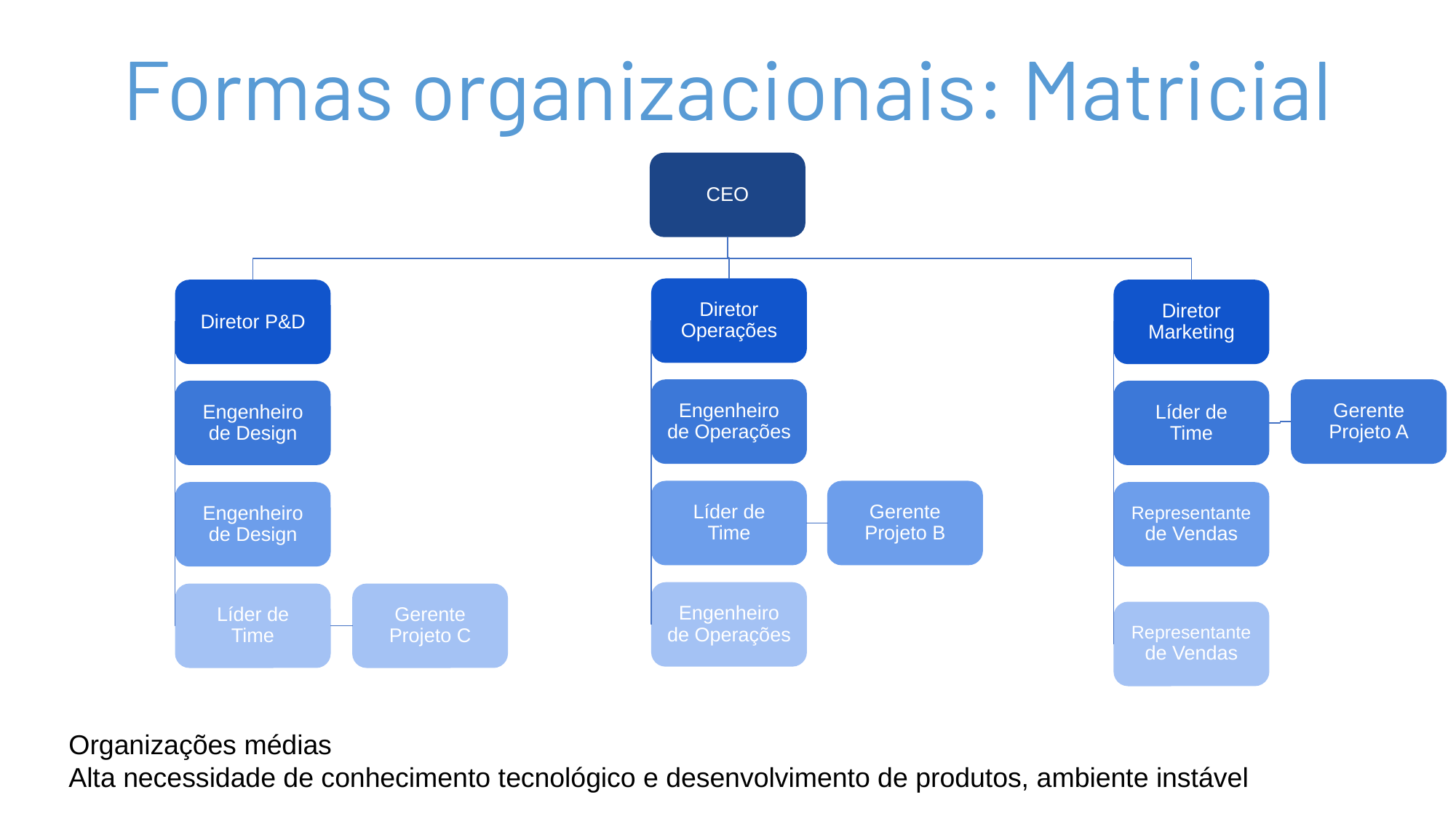

# Formas organizacionais: Matricial
CEO
Diretor Operações
Diretor P&D
Diretor Marketing
Engenheiro de Operações
Gerente
Projeto A
Engenheiro de Design
Líder de
Time
Gerente
Projeto B
Líder de
Time
Engenheiro de Design
Representante de Vendas
Engenheiro de Operações
Líder de
Time
Gerente
Projeto C
Representante de Vendas
Organizações médias
Alta necessidade de conhecimento tecnológico e desenvolvimento de produtos, ambiente instável